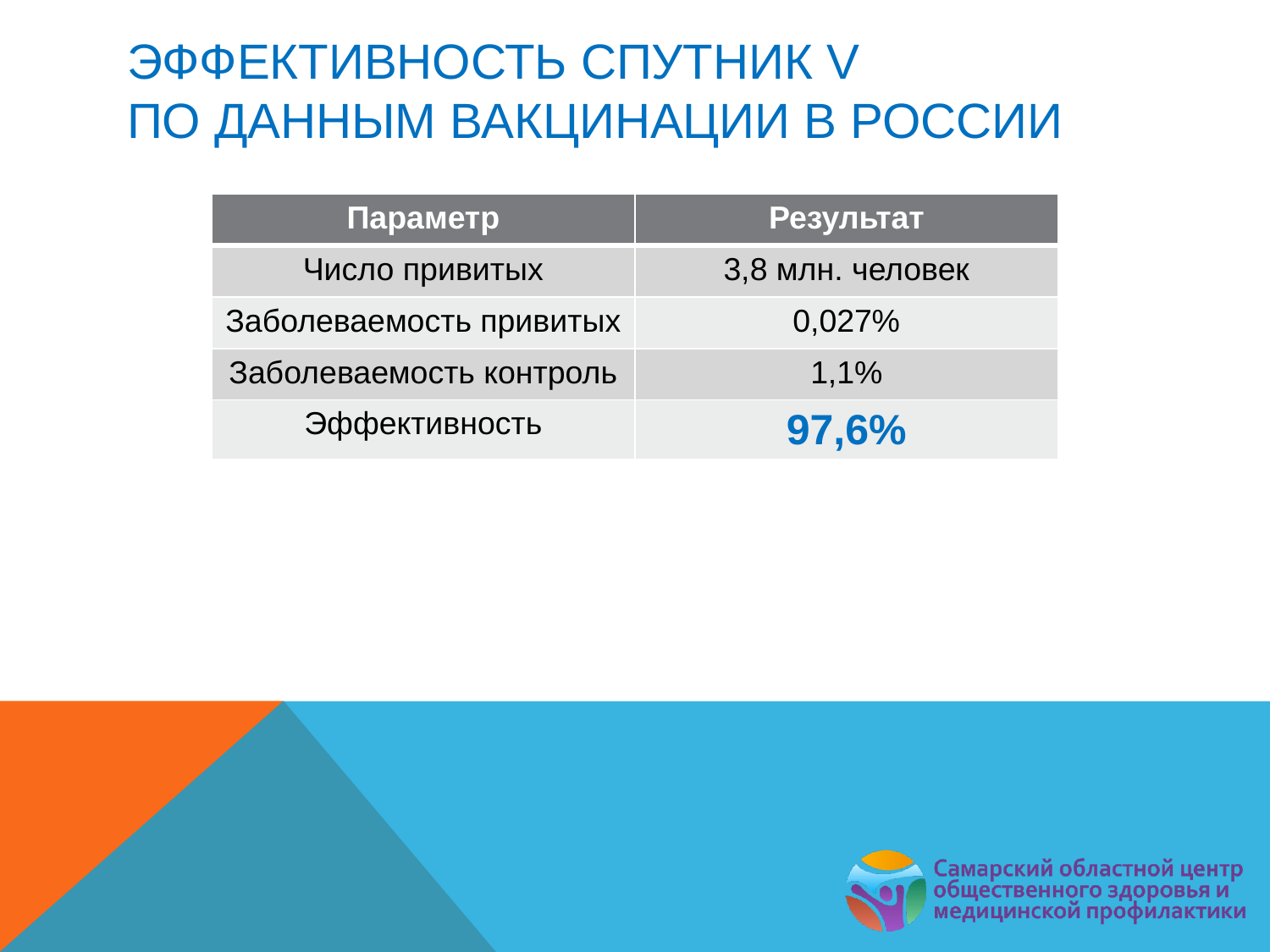

# ЭФФЕКТИВНОСТЬ СПУТНИК V по ДАННЫМ ВАКЦИНАЦИИ В РОССИИ
| Параметр | Результат |
| --- | --- |
| Число привитых | 3,8 млн. человек |
| Заболеваемость привитых | 0,027% |
| Заболеваемость контроль | 1,1% |
| Эффективность | 97,6% |